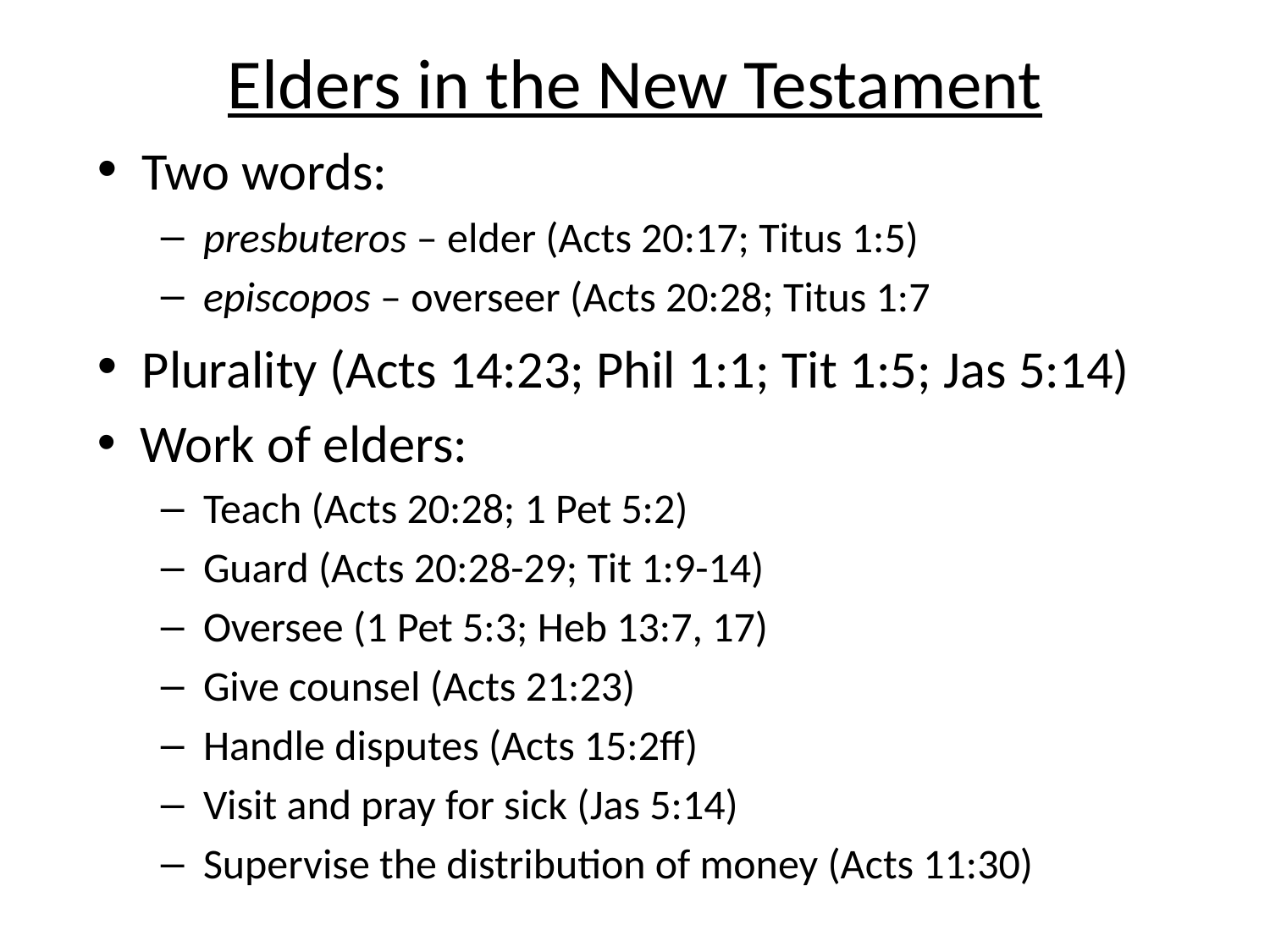

Elders in the New Testament
  Two words:
  presbuteros – elder (Acts 20:17; Titus 1:5)
  episcopos – overseer (Acts 20:28; Titus 1:7
  Plurality (Acts 14:23; Phil 1:1; Tit 1:5; Jas 5:14)
  Work of elders:
  Teach (Acts 20:28; 1 Pet 5:2)
  Guard (Acts 20:28-29; Tit 1:9-14)
  Oversee (1 Pet 5:3; Heb 13:7, 17)
  Give counsel (Acts 21:23)
  Handle disputes (Acts 15:2ff)
  Visit and pray for sick (Jas 5:14)
  Supervise the distribution of money (Acts 11:30)